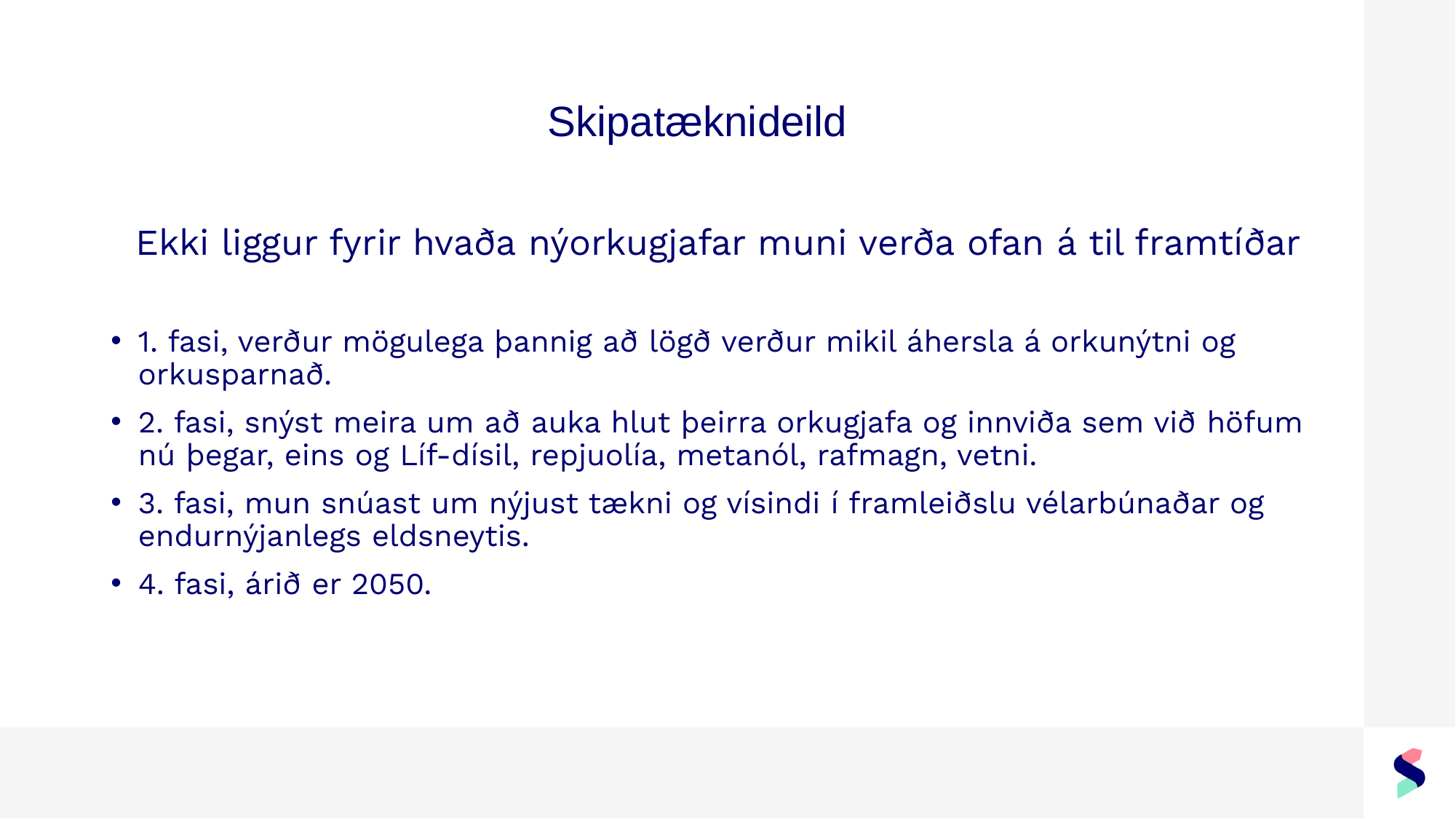

# Skipatæknideild
Ekki liggur fyrir hvaða nýorkugjafar muni verða ofan á til framtíðar

1. fasi, verður mögulega þannig að lögð verður mikil áhersla á orkunýtni og   orkusparnað.
2. fasi, snýst meira um að auka hlut þeirra orkugjafa og innviða sem við höfum nú þegar, eins og Líf-dísil, repjuolía, metanól, rafmagn, vetni.
3. fasi, mun snúast um nýjust tækni og vísindi í framleiðslu vélarbúnaðar og endurnýjanlegs eldsneytis.
4. fasi, árið er 2050.